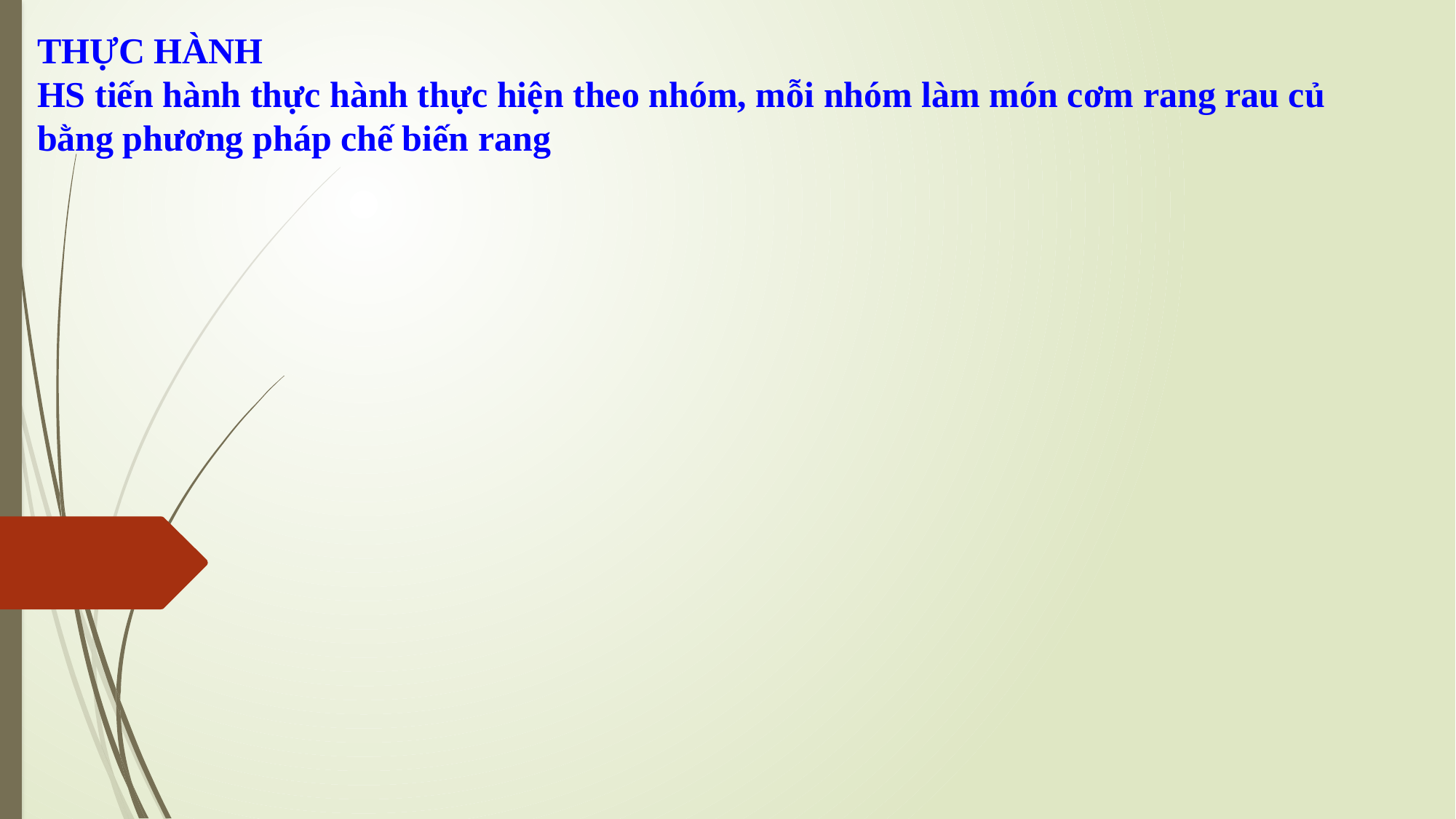

THỰC HÀNH
HS tiến hành thực hành thực hiện theo nhóm, mỗi nhóm làm món cơm rang rau củ bằng phương pháp chế biến rang